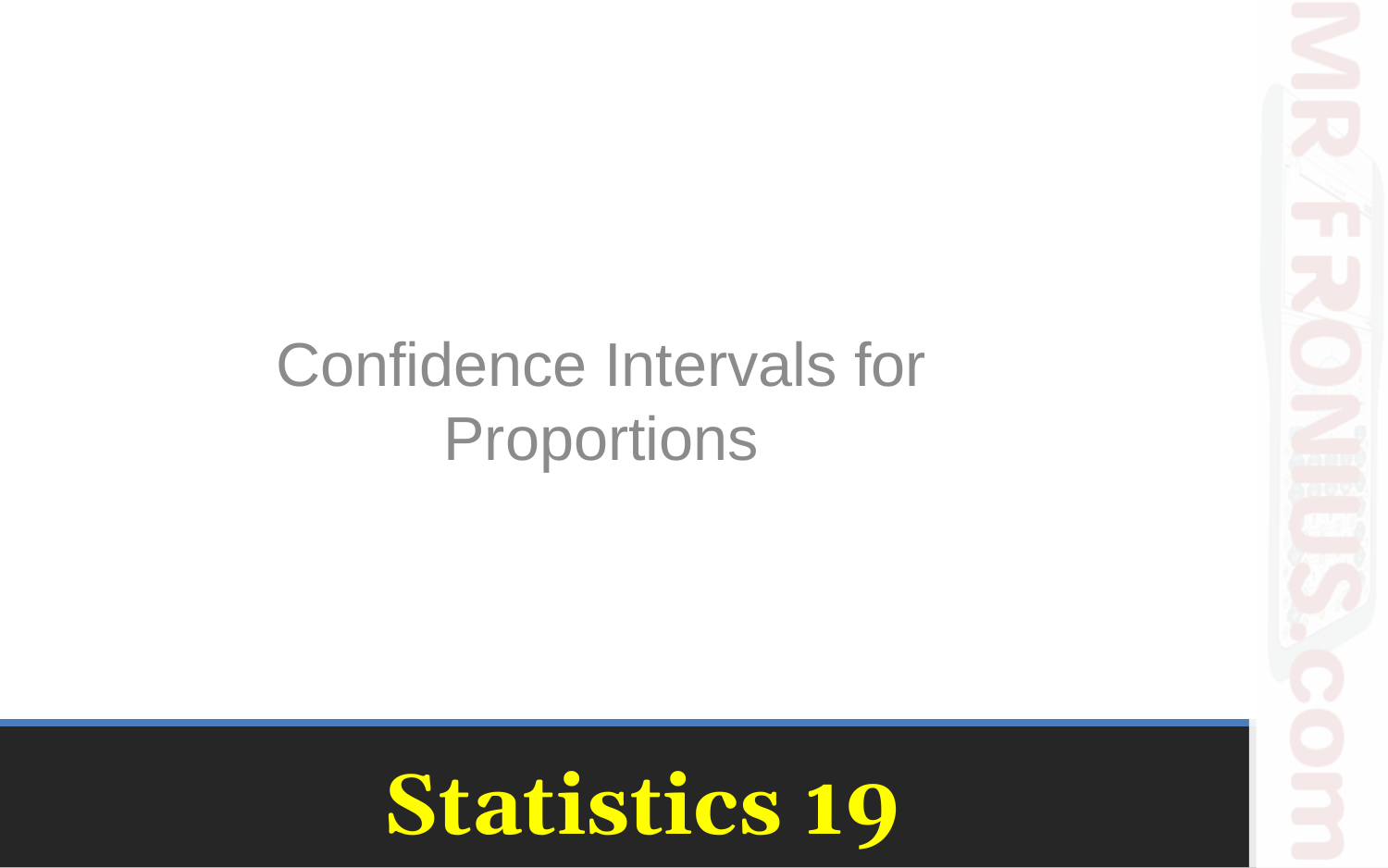

Confidence Intervals for Proportions
# Statistics 19